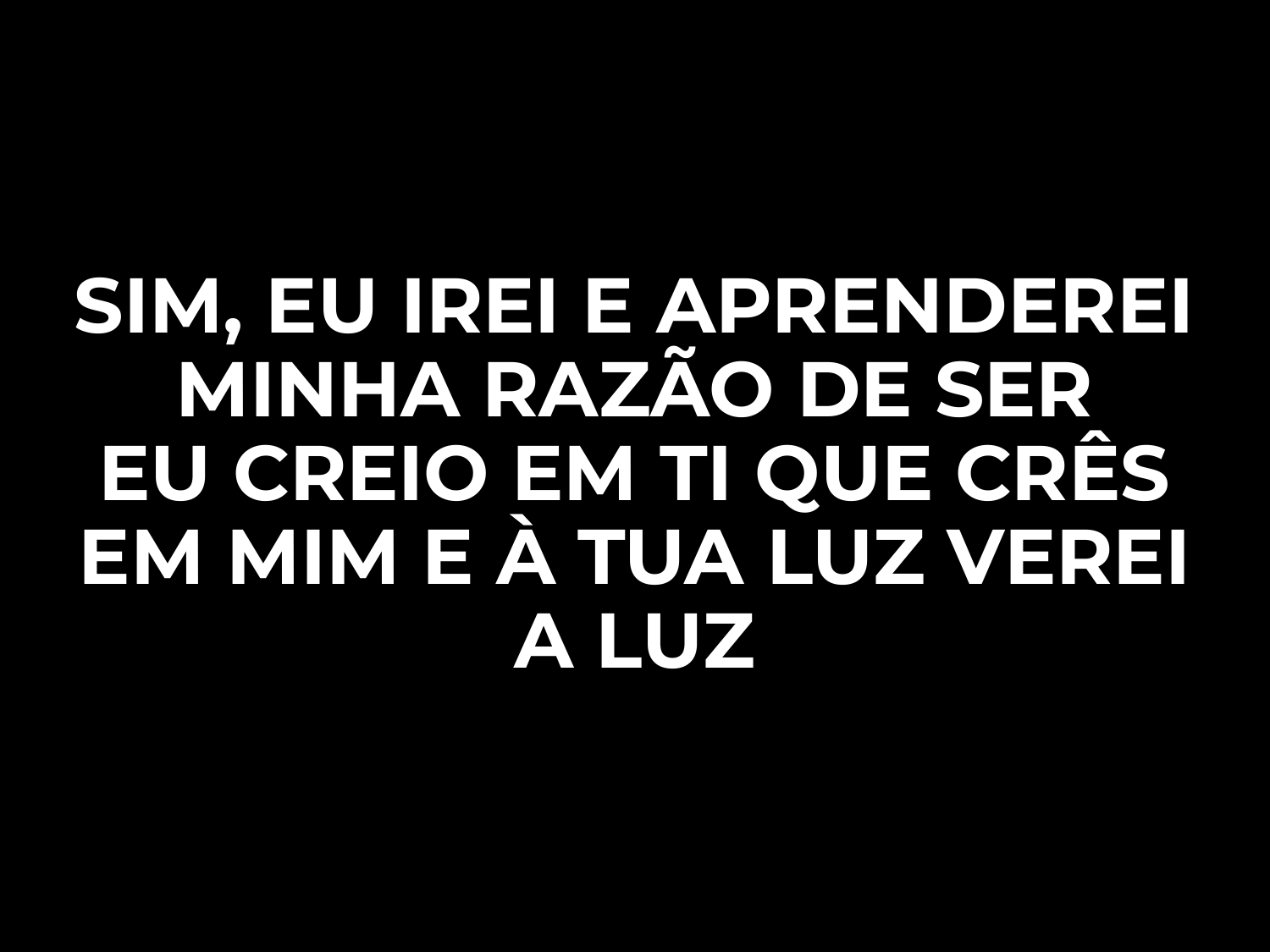

SIM, EU IREI E APRENDEREI MINHA RAZÃO DE SER
EU CREIO EM TI QUE CRÊS EM MIM E À TUA LUZ VEREI A LUZ